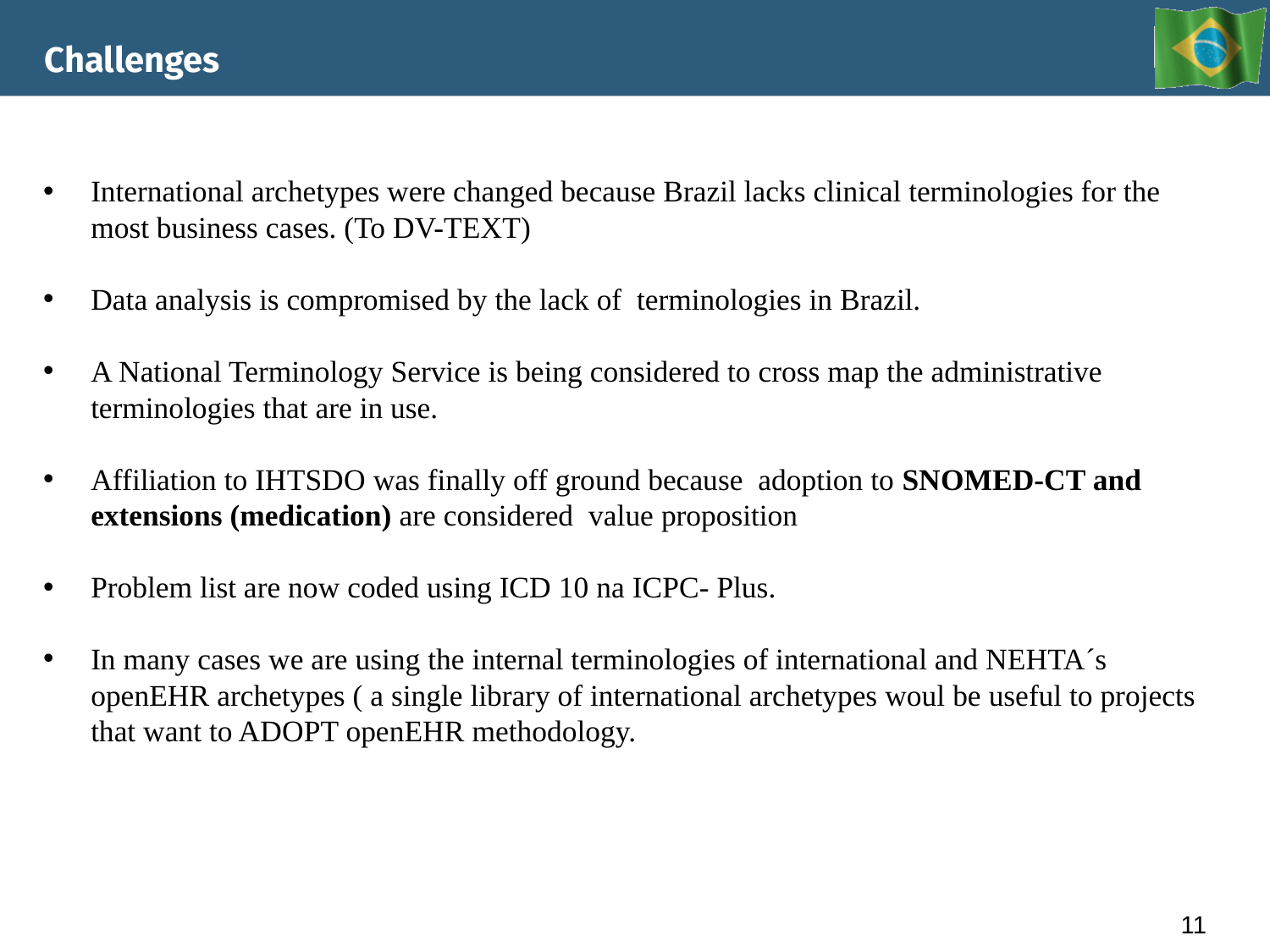

Challenges
International archetypes were changed because Brazil lacks clinical terminologies for the most business cases. (To DV-TEXT)

Data analysis is compromised by the lack of  terminologies in Brazil.

A National Terminology Service is being considered to cross map the administrative terminologies that are in use.

Affiliation to IHTSDO was finally off ground because  adoption to SNOMED-CT and extensions (medication) are considered  value proposition

Problem list are now coded using ICD 10 na ICPC- Plus.

In many cases we are using the internal terminologies of international and NEHTA´s openEHR archetypes ( a single library of international archetypes woul be useful to projects that want to ADOPT openEHR methodology.